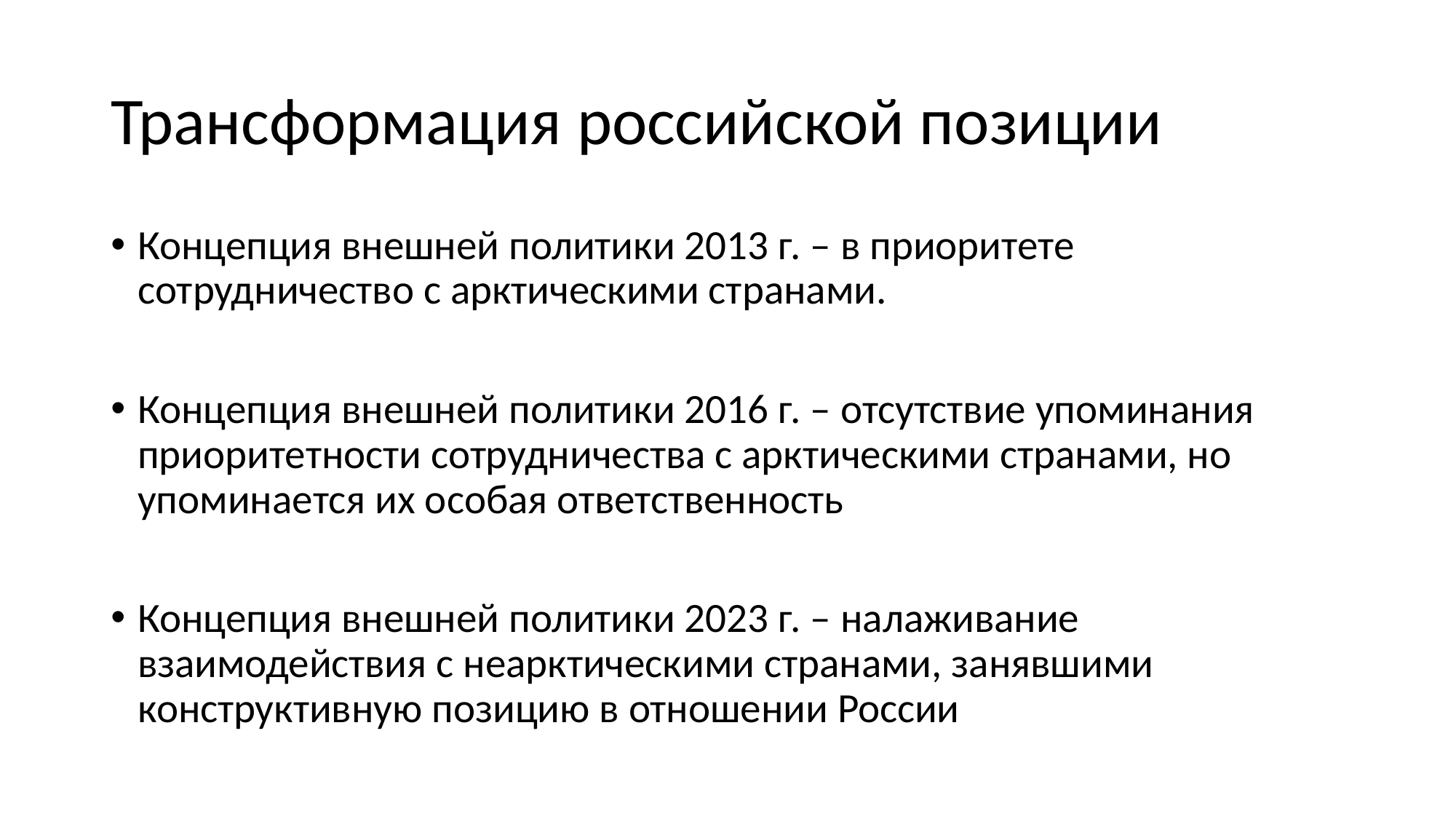

# Трансформация российской позиции
Концепция внешней политики 2013 г. – в приоритете сотрудничество с арктическими странами.

Концепция внешней политики 2016 г. – отсутствие упоминания приоритетности сотрудничества с арктическими странами, но упоминается их особая ответственность

Концепция внешней политики 2023 г. – налаживание взаимодействия с неарктическими странами, занявшими конструктивную позицию в отношении России